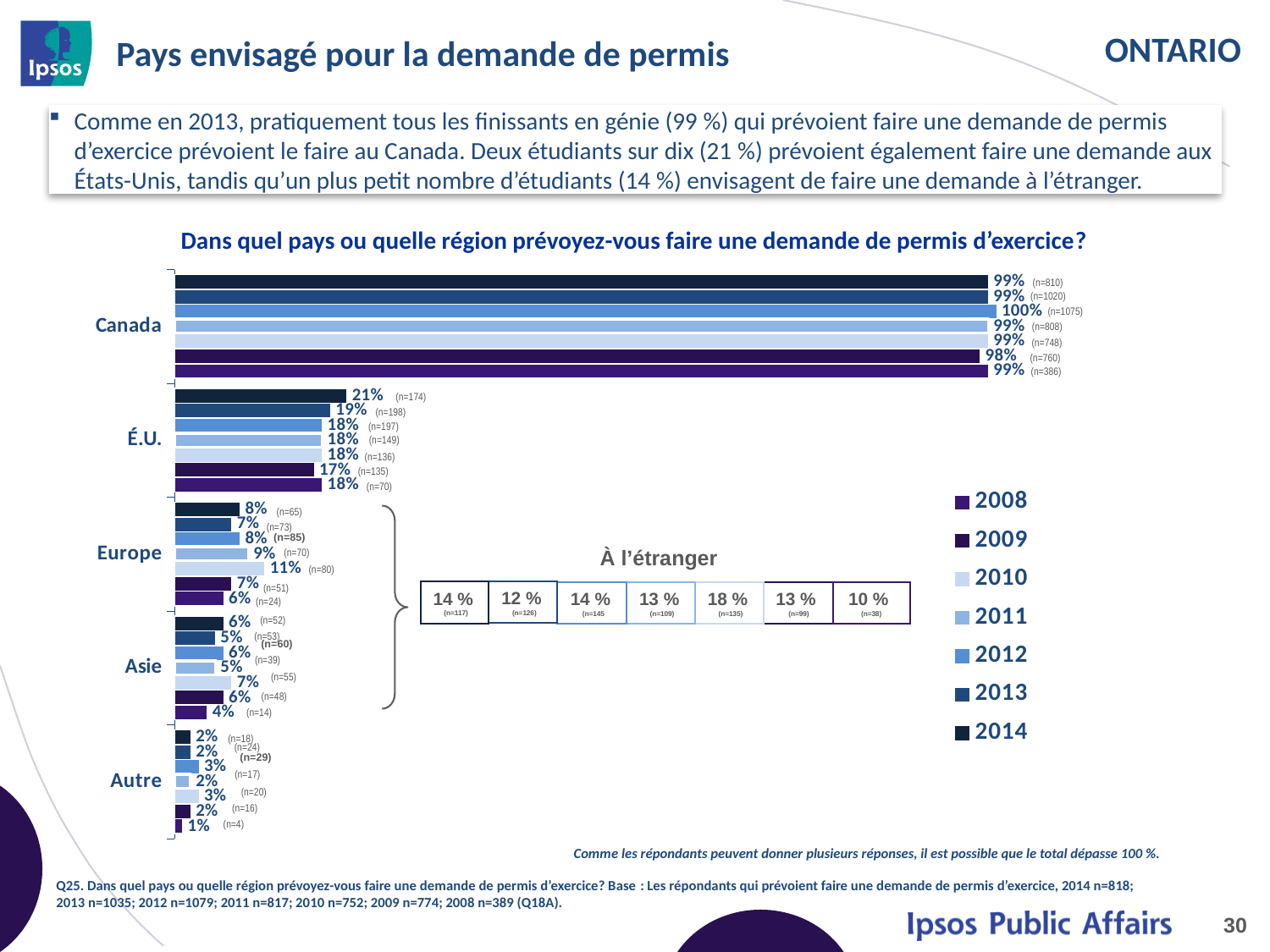

# Pays envisagé pour la demande de permis
Comme en 2013, pratiquement tous les finissants en génie (99 %) qui prévoient faire une demande de permis d’exercice prévoient le faire au Canada. Deux étudiants sur dix (21 %) prévoient également faire une demande aux États-Unis, tandis qu’un plus petit nombre d’étudiants (14 %) envisagent de faire une demande à l’étranger.
Dans quel pays ou quelle région prévoyez-vous faire une demande de permis d’exercice?

### Chart

| Category | 2014 | 2013 | 2012 | 2011 | 2010 | 2009 | 2008 |
|---|---|---|---|---|---|---|---|
| Canada | 0.99 | 0.99 | 1.0 | 0.99 | 0.99 | 0.98 | 0.99 |
| É.­U. | 0.21 | 0.19 | 0.18 | 0.18 | 0.18 | 0.17 | 0.18 |
| Europe | 0.08 | 0.07 | 0.08 | 0.09 | 0.11 | 0.07 | 0.06 |
| Asie | 0.06 | 0.05 | 0.06 | 0.05 | 0.07 | 0.06 | 0.04 |
| Autre | 0.02 | 0.02 | 0.03 | 0.02 | 0.03 | 0.02 | 0.01 |
(n=810)
(n=1020)
(n=1075)
(n=808)
(n=748)
(n=760)
(n=386)
(n=174)
(n=198)
(n=197)
(n=149)
(n=136)
(n=135)
(n=70)
(n=65)

(n=73)
(n=85)
À l’étranger
(n=70)
(n=80)
(n=51)
12 %     (n=126)
14 %     (n=117)
14 %     (n=145
13 %     (n=109)
18 %     (n=135)
13 %     (n=99)
10 %     (n=38)
(n=24)
(n=52)
(n=53)
(n=60)
(n=39)
(n=55)
(n=48)
(n=14)
(n=18)
(n=24)
(n=29)
(n=17)
(n=20)
(n=16)
(n=4)
Comme les répondants peuvent donner plusieurs réponses, il est possible que le total dépasse 100 %.
Q25. Dans quel pays ou quelle région prévoyez-vous faire une demande de permis d’exercice? Base : Les répondants qui prévoient faire une demande de permis d’exercice, 2014 n=818; 2013 n=1035; 2012 n=1079; 2011 n=817; 2010 n=752; 2009 n=774; 2008 n=389 (Q18A).
30